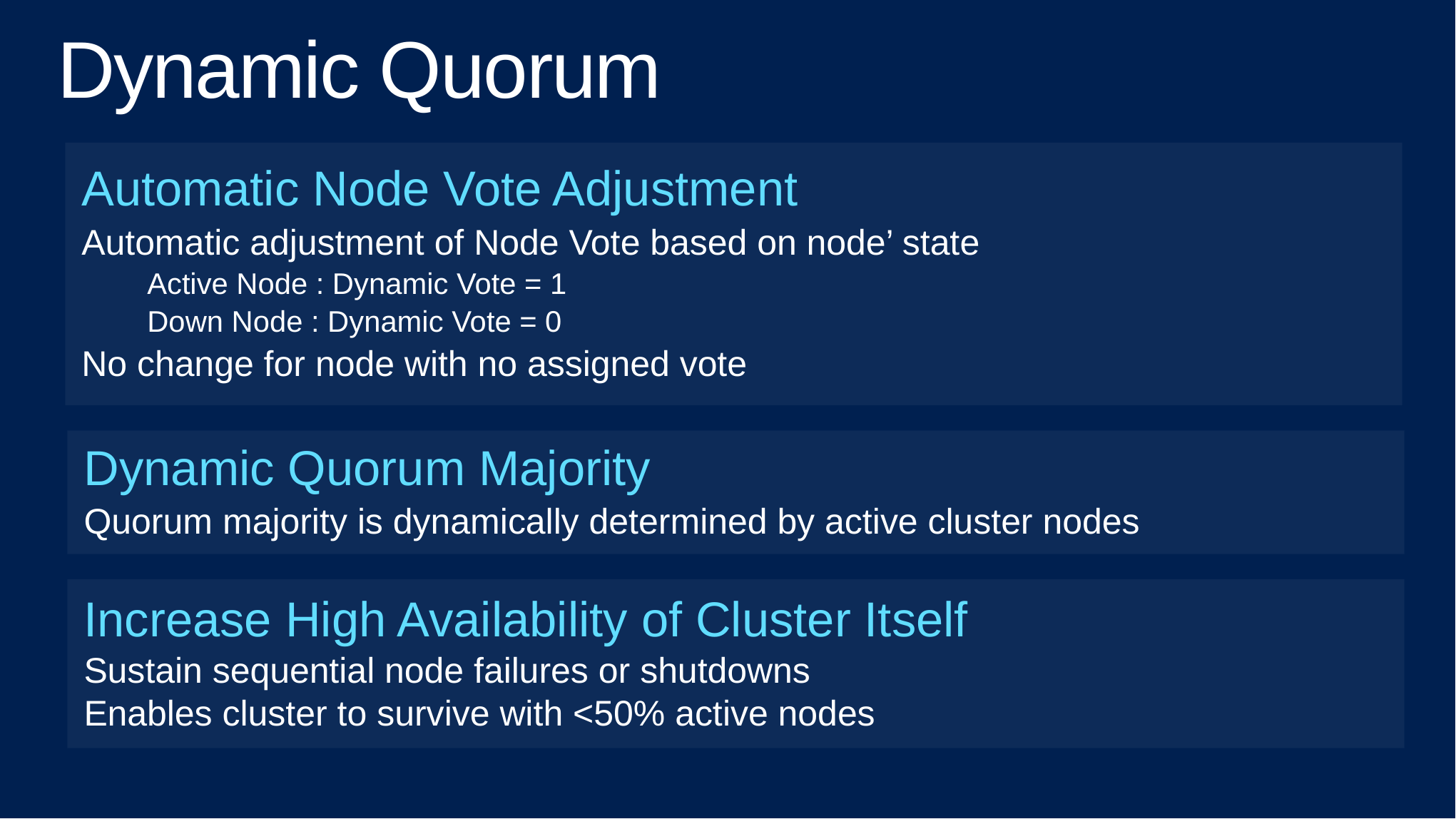

# Dynamic Quorum
Automatic Node Vote Adjustment
Automatic adjustment of Node Vote based on node’ state
        Active Node : Dynamic Vote = 1
        Down Node : Dynamic Vote = 0
No change for node with no assigned vote
Dynamic Quorum Majority
Quorum majority is dynamically determined by active cluster nodes
Increase High Availability of Cluster Itself
Sustain sequential node failures or shutdowns
Enables cluster to survive with <50% active nodes